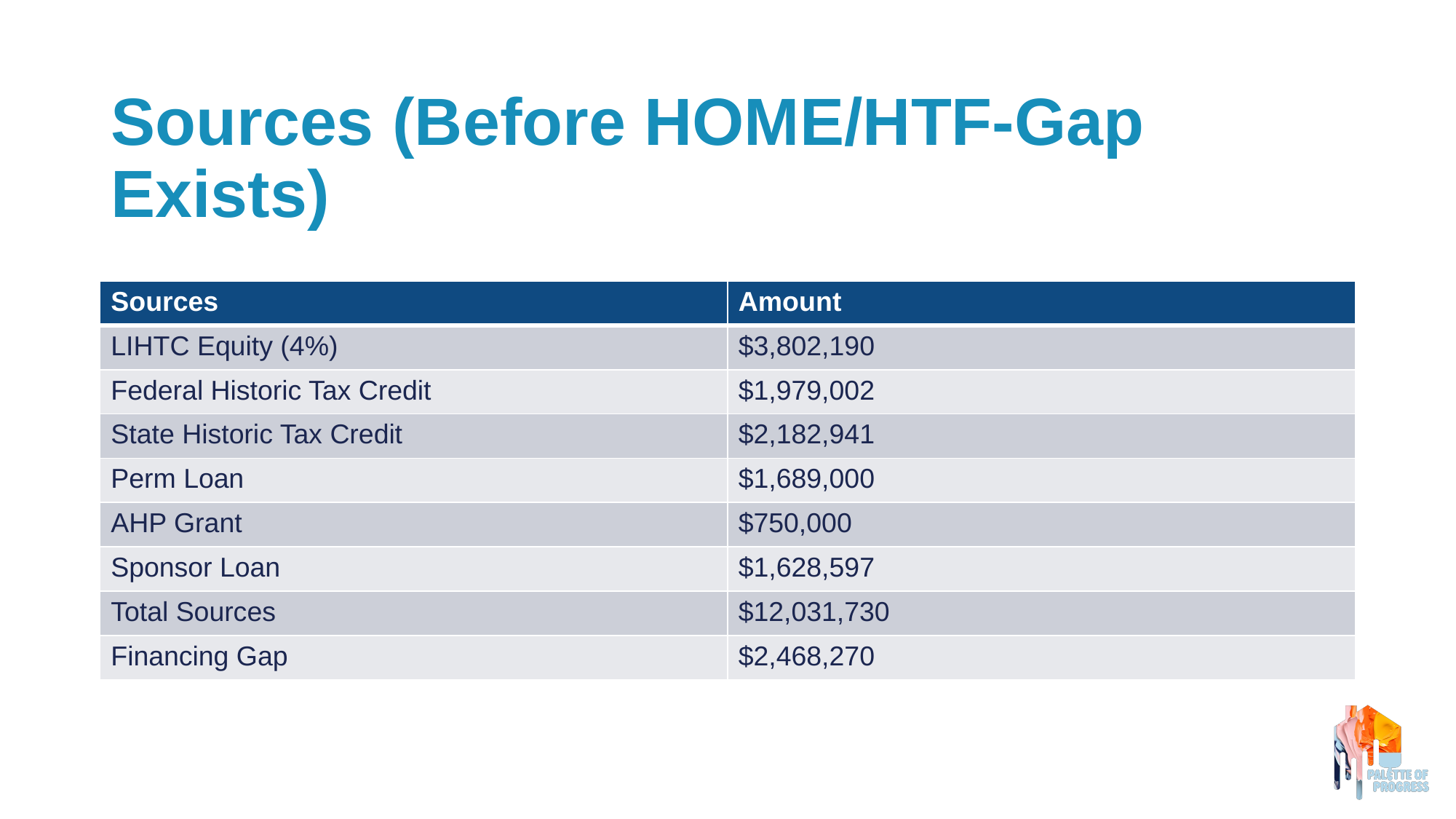

# Sources (Before HOME/HTF-Gap Exists)
| Sources | Amount |
| --- | --- |
| LIHTC Equity (4%) | $3,802,190 |
| Federal Historic Tax Credit | $1,979,002 |
| State Historic Tax Credit | $2,182,941 |
| Perm Loan | $1,689,000 |
| AHP Grant | $750,000 |
| Sponsor Loan | $1,628,597 |
| Total Sources | $12,031,730 |
| Financing Gap | $2,468,270 |